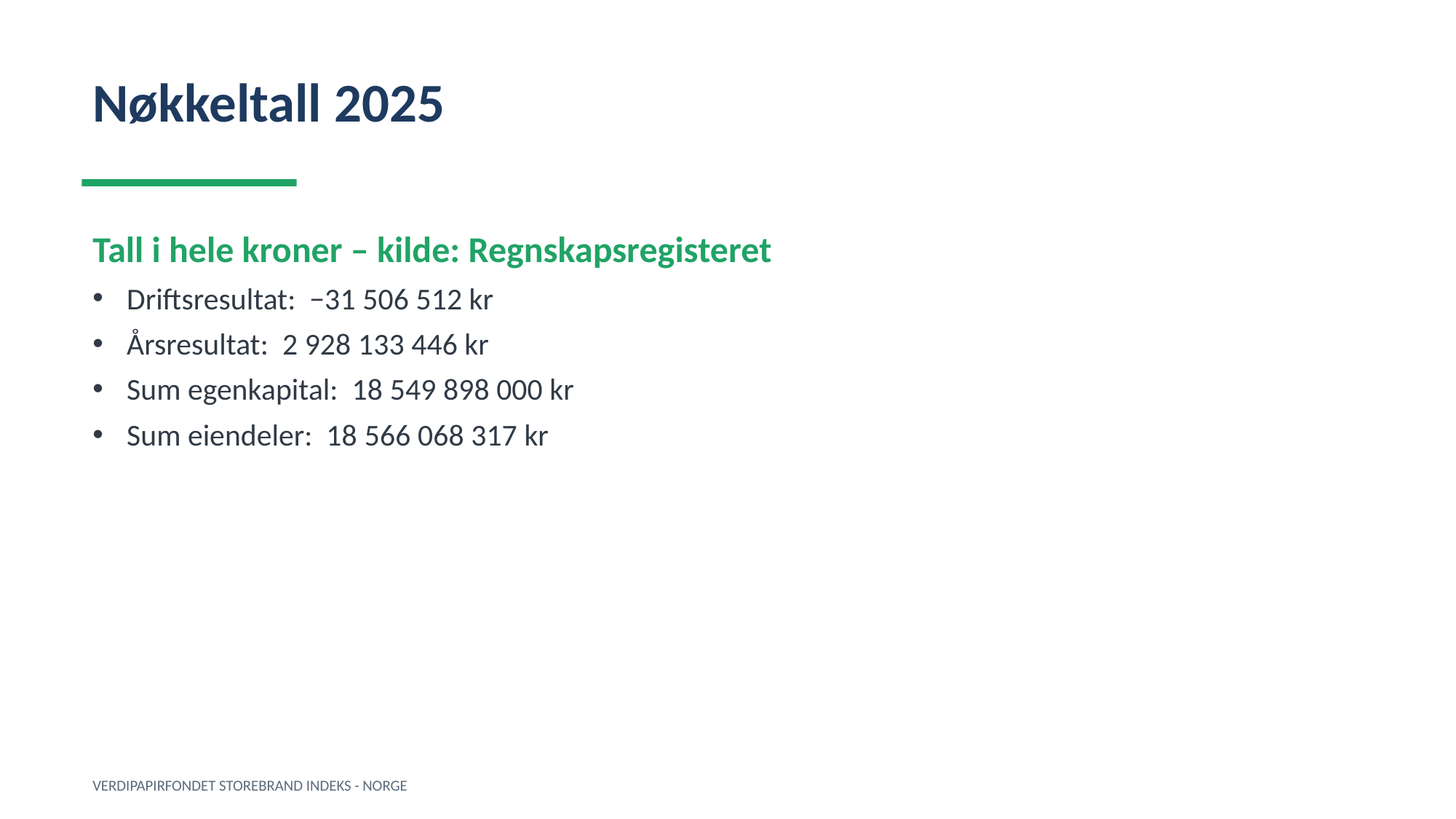

Nøkkeltall 2025

Tall i hele kroner – kilde: Regnskapsregisteret
Driftsresultat:  −31 506 512 kr
Årsresultat:  2 928 133 446 kr
Sum egenkapital:  18 549 898 000 kr
Sum eiendeler:  18 566 068 317 kr
VERDIPAPIRFONDET STOREBRAND INDEKS - NORGE